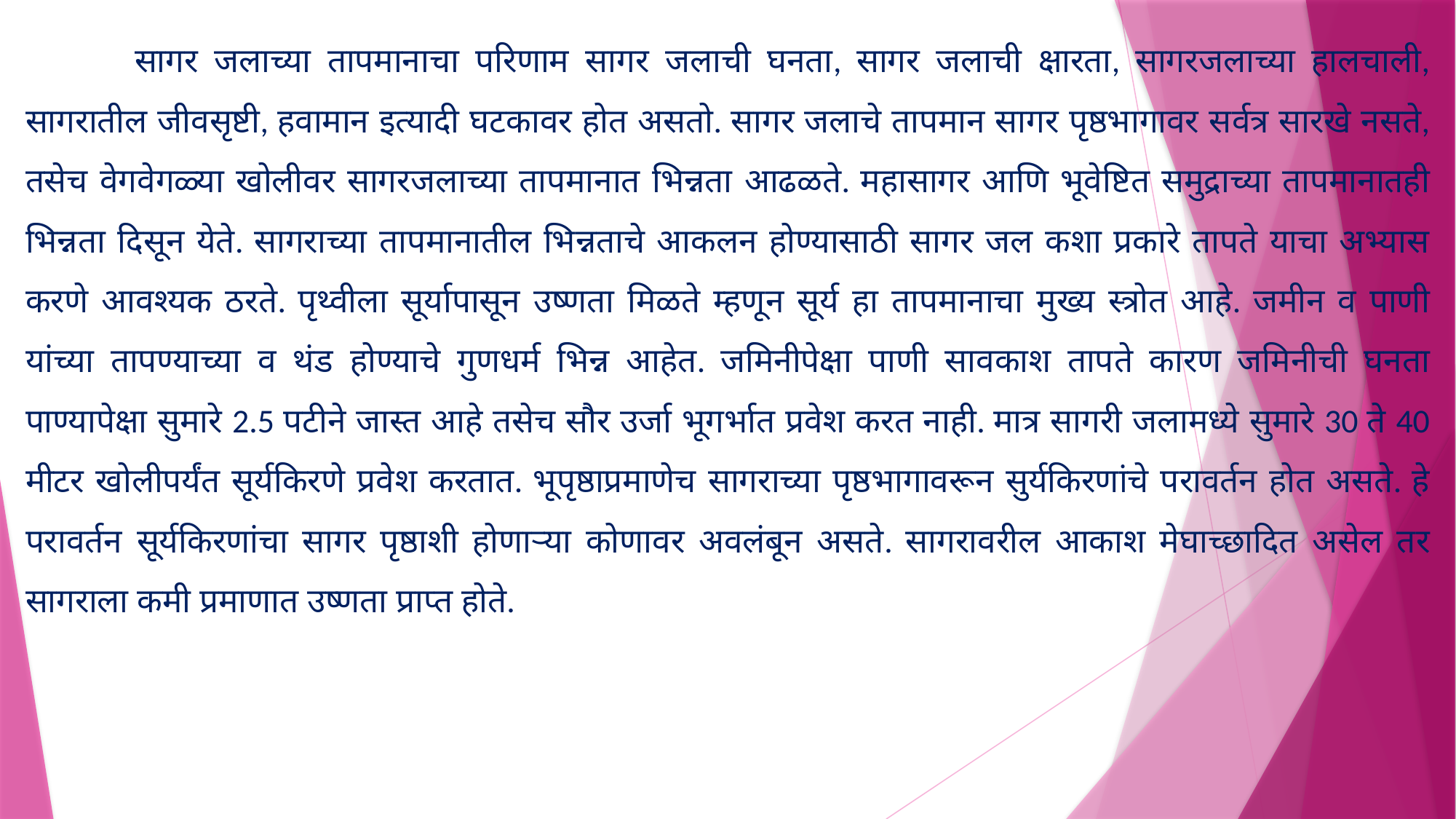

सागर जलाच्या तापमानाचा परिणाम सागर जलाची घनता, सागर जलाची क्षारता, सागरजलाच्या हालचाली, सागरातील जीवसृष्टी, हवामान इत्यादी घटकावर होत असतो. सागर जलाचे तापमान सागर पृष्ठभागावर सर्वत्र सारखे नसते, तसेच वेगवेगळ्या खोलीवर सागरजलाच्या तापमानात भिन्नता आढळते. महासागर आणि भूवेष्टित समुद्राच्या तापमानातही भिन्नता दिसून येते. सागराच्या तापमानातील भिन्नताचे आकलन होण्यासाठी सागर जल कशा प्रकारे तापते याचा अभ्यास करणे आवश्यक ठरते. पृथ्वीला सूर्यापासून उष्णता मिळते म्हणून सूर्य हा तापमानाचा मुख्य स्त्रोत आहे. जमीन व पाणी यांच्या तापण्याच्या व थंड होण्याचे गुणधर्म भ‍िन्न आहेत. जमिनीपेक्षा पाणी सावकाश तापते कारण जमिनीची घनता पाण्यापेक्षा सुमारे 2.5 पटीने जास्त आहे तसेच सौर उर्जा भूगर्भात प्रवेश करत नाही. मात्र सागरी जलामध्ये सुमारे 30 ते 40 मीटर खोलीपर्यंत सूर्यकिरणे प्रवेश करतात. भूपृष्ठाप्रमाणेच सागराच्या पृष्ठभागावरून सुर्यकिरणांचे परावर्तन होत असते. हे परावर्तन सूर्यकिरणांचा सागर पृष्ठाशी होणाऱ्या कोणावर अवलंबून असते. सागरावरील आकाश मेघाच्छादित असेल तर सागराला कमी प्रमाणात उष्णता प्राप्त होते.